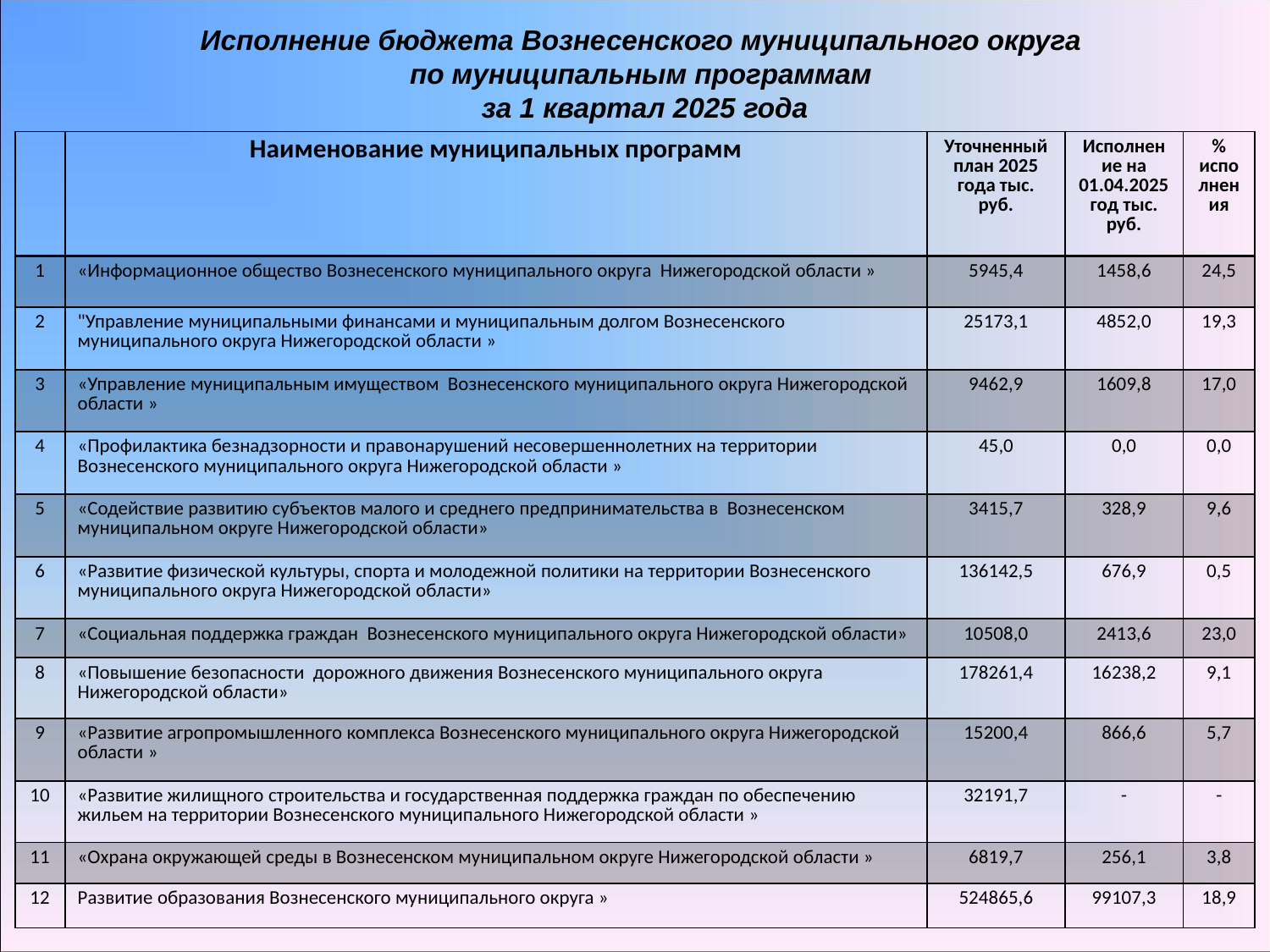

Исполнение бюджета Вознесенского муниципального округа
 по муниципальным программам
за 1 квартал 2025 года
|  | Наименование муниципальных программ | Уточненный план 2025 года тыс. руб. | Исполнение на 01.04.2025 год тыс. руб. | % исполнения |
| --- | --- | --- | --- | --- |
| 1 | «Информационное общество Вознесенского муниципального округа Нижегородской области » | 5945,4 | 1458,6 | 24,5 |
| 2 | "Управление муниципальными финансами и муниципальным долгом Вознесенского муниципального округа Нижегородской области » | 25173,1 | 4852,0 | 19,3 |
| 3 | «Управление муниципальным имуществом Вознесенского муниципального округа Нижегородской области » | 9462,9 | 1609,8 | 17,0 |
| 4 | «Профилактика безнадзорности и правонарушений несовершеннолетних на территории Вознесенского муниципального округа Нижегородской области » | 45,0 | 0,0 | 0,0 |
| 5 | «Содействие развитию субъектов малого и среднего предпринимательства в Вознесенском муниципальном округе Нижегородской области» | 3415,7 | 328,9 | 9,6 |
| 6 | «Развитие физической культуры, спорта и молодежной политики на территории Вознесенского муниципального округа Нижегородской области» | 136142,5 | 676,9 | 0,5 |
| 7 | «Социальная поддержка граждан Вознесенского муниципального округа Нижегородской области» | 10508,0 | 2413,6 | 23,0 |
| 8 | «Повышение безопасности дорожного движения Вознесенского муниципального округа Нижегородской области» | 178261,4 | 16238,2 | 9,1 |
| 9 | «Развитие агропромышленного комплекса Вознесенского муниципального округа Нижегородской области » | 15200,4 | 866,6 | 5,7 |
| 10 | «Развитие жилищного строительства и государственная поддержка граждан по обеспечению жильем на территории Вознесенского муниципального Нижегородской области » | 32191,7 | - | - |
| 11 | «Охрана окружающей среды в Вознесенском муниципальном округе Нижегородской области » | 6819,7 | 256,1 | 3,8 |
| 12 | Развитие образования Вознесенского муниципального округа » | 524865,6 | 99107,3 | 18,9 |